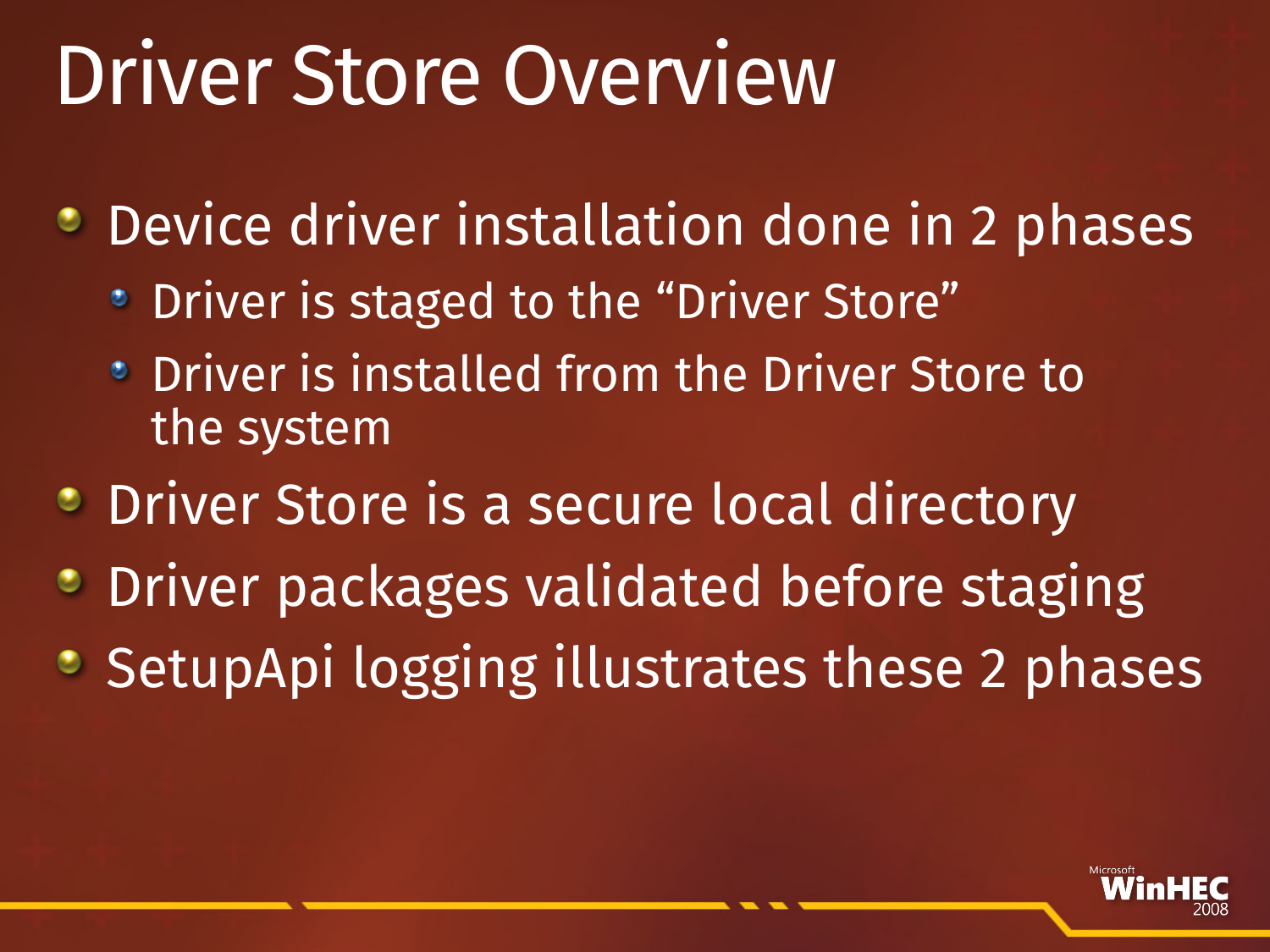

# Driver Store Overview
Device driver installation done in 2 phases
Driver is staged to the “Driver Store”
Driver is installed from the Driver Store to
the system
Driver Store is a secure local directory
Driver packages validated before staging
SetupApi logging illustrates these 2 phases